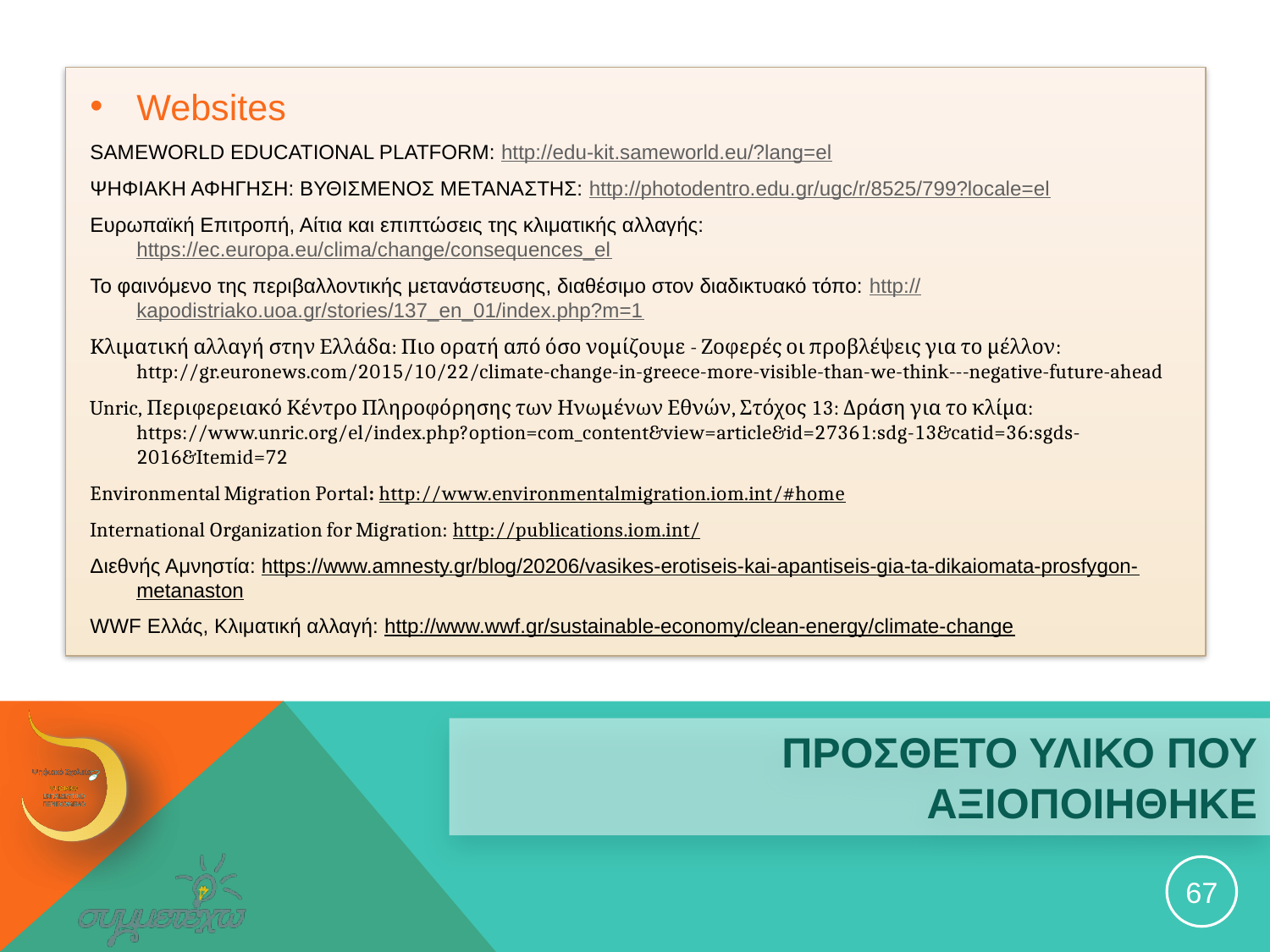

Websites
SAMEWORLD EDUCATIONAL PLATFORM: http://edu-kit.sameworld.eu/?lang=el
ΨΗΦΙΑΚΗ ΑΦΗΓΗΣΗ: ΒΥΘΙΣΜΕΝΟΣ ΜΕΤΑΝΑΣΤΗΣ: http://photodentro.edu.gr/ugc/r/8525/799?locale=el
Ευρωπαϊκή Επιτροπή, Αίτια και επιπτώσεις της κλιματικής αλλαγής: https://ec.europa.eu/clima/change/consequences_el
Το φαινόμενο της περιβαλλοντικής μετανάστευσης, διαθέσιμο στον διαδικτυακό τόπο: http://kapodistriako.uoa.gr/stories/137_en_01/index.php?m=1
Κλιματική αλλαγή στην Ελλάδα: Πιο ορατή από όσο νομίζουμε - Ζοφερές οι προβλέψεις για το μέλλον: http://gr.euronews.com/2015/10/22/climate-change-in-greece-more-visible-than-we-think---negative-future-ahead
Unric, Περιφερειακό Κέντρο Πληροφόρησης των Ηνωμένων Εθνών, Στόχος 13: Δράση για το κλίμα: https://www.unric.org/el/index.php?option=com_content&view=article&id=27361:sdg-13&catid=36:sgds-2016&Itemid=72
Environmental Migration Portal: http://www.environmentalmigration.iom.int/#home
International Organization for Migration: http://publications.iom.int/
Διεθνής Αμνηστία: https://www.amnesty.gr/blog/20206/vasikes-erotiseis-kai-apantiseis-gia-ta-dikaiomata-prosfygon-metanaston
WWF Ελλάς, Κλιματική αλλαγή: http://www.wwf.gr/sustainable-economy/clean-energy/climate-change

# ΠΡΟΣΘΕΤΟ ΥΛΙΚΟ ΠΟΥ ΑΞΙΟΠΟΙΗΘΗΚΕ
67